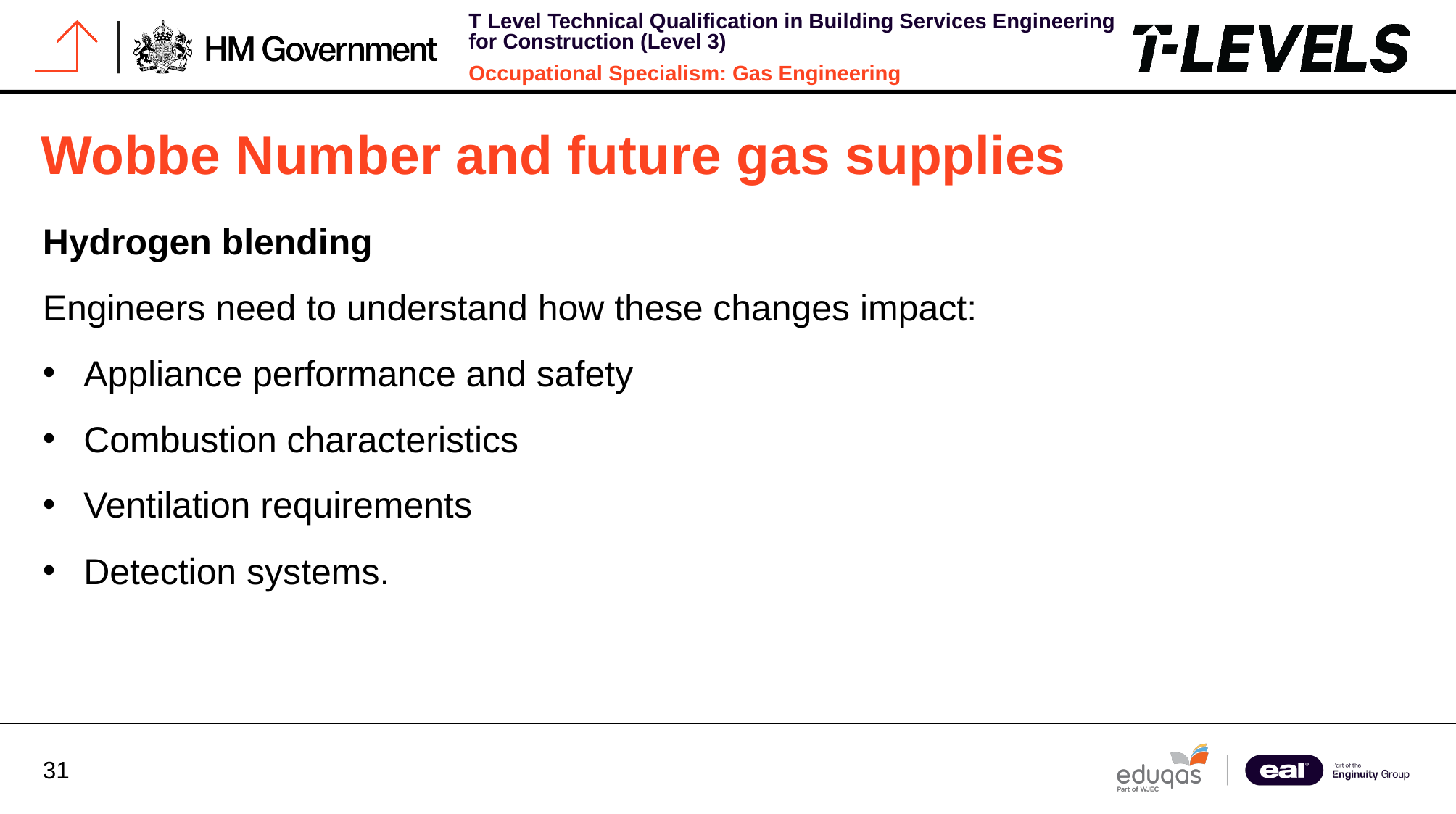

# Wobbe Number and future gas supplies
Hydrogen blending
Engineers need to understand how these changes impact:
Appliance performance and safety
Combustion characteristics
Ventilation requirements
Detection systems.